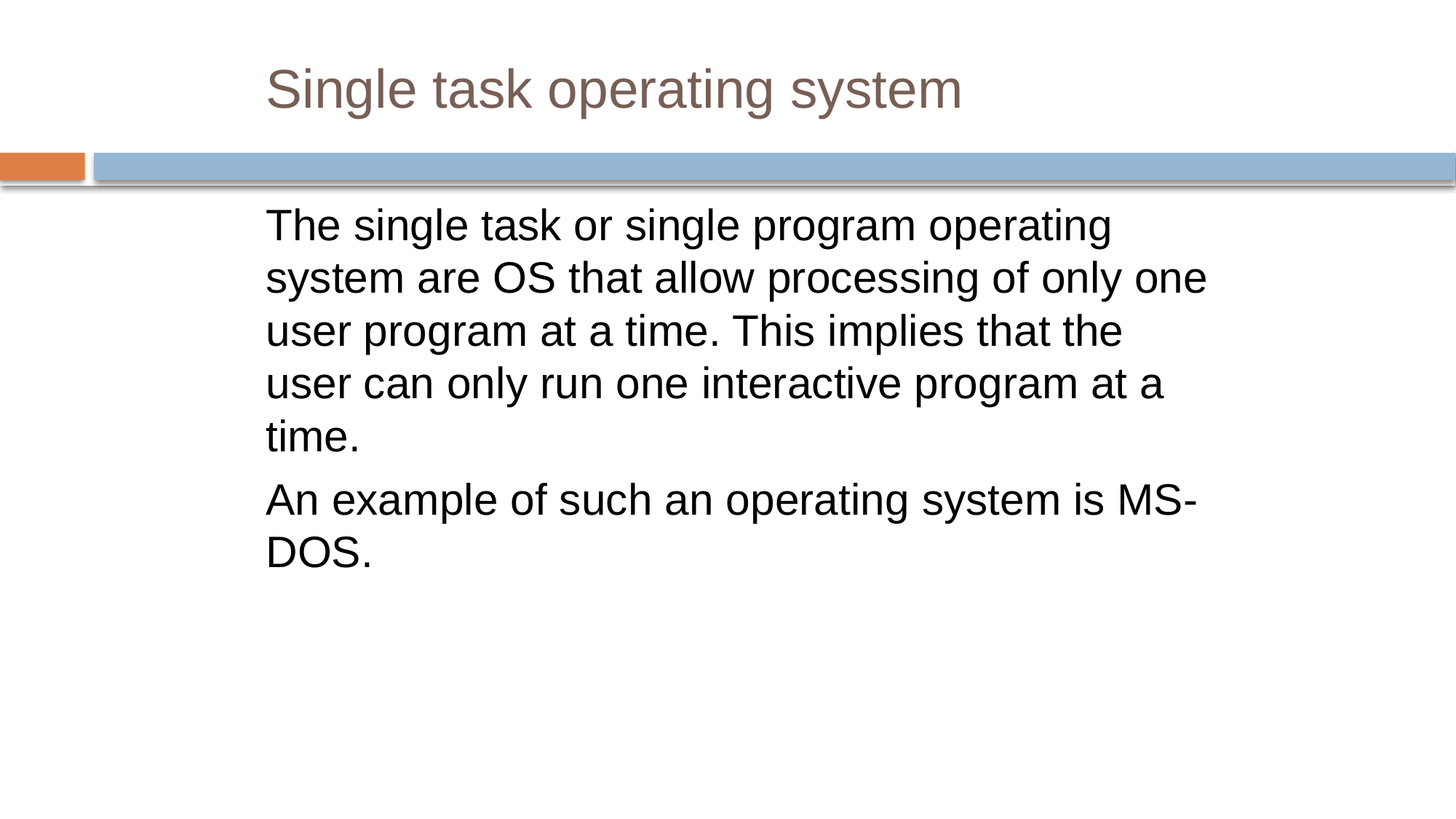

# Single task operating system
The single task or single program operating system are OS that allow processing of only one user program at a time. This implies that the user can only run one interactive program at a time.
An example of such an operating system is MS-DOS.